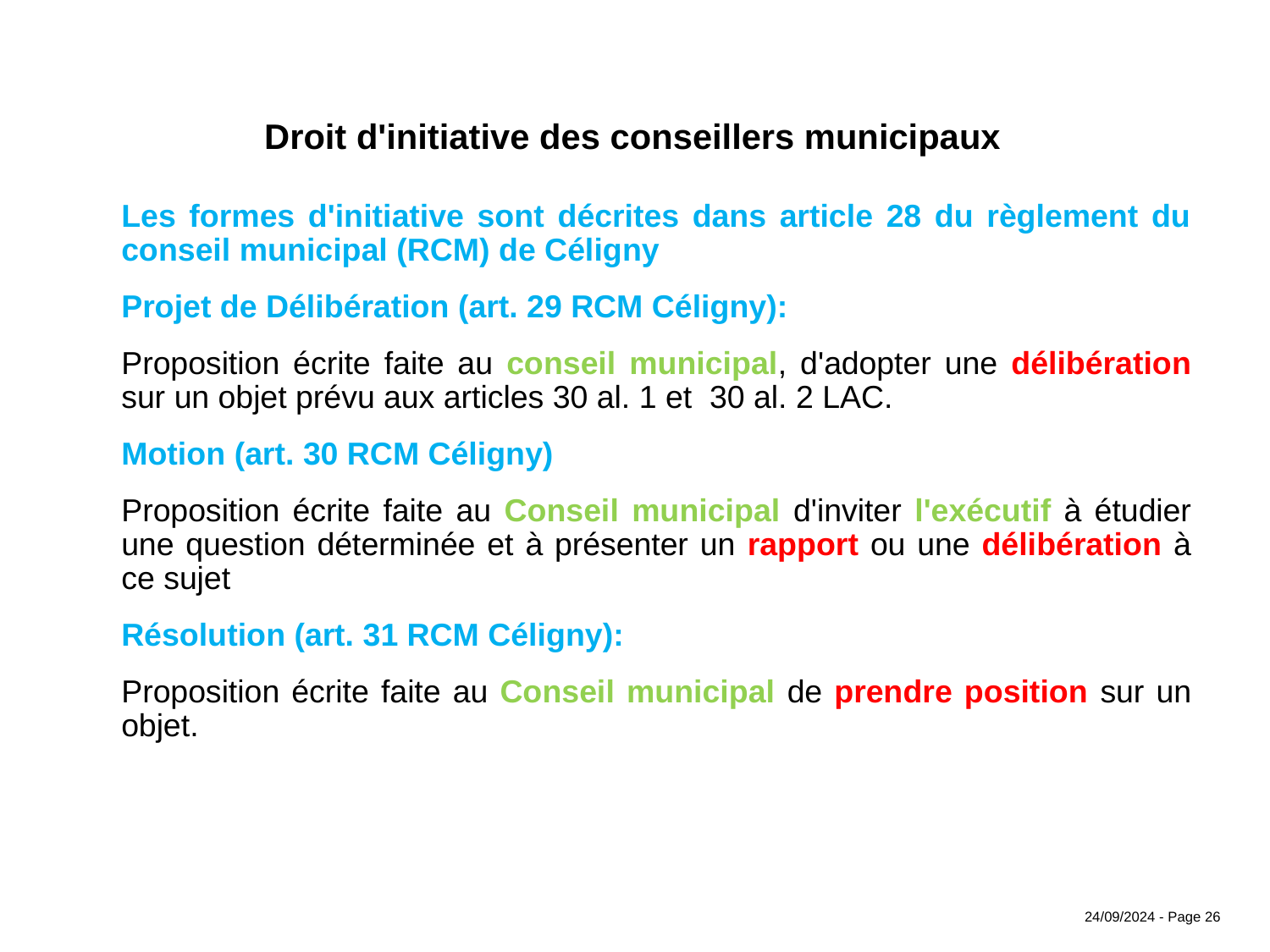

Droit d'initiative des conseillers municipaux

	Les formes d'initiative sont décrites dans article 28 du règlement du conseil municipal (RCM) de Céligny
	Projet de Délibération (art. 29 RCM Céligny):
	Proposition écrite faite au conseil municipal, d'adopter une délibération sur un objet prévu aux articles 30 al. 1 et  30 al. 2 LAC.
	Motion (art. 30 RCM Céligny)
	Proposition écrite faite au Conseil municipal d'inviter l'exécutif à étudier une question déterminée et à présenter un rapport ou une délibération à ce sujet
	Résolution (art. 31 RCM Céligny):
	Proposition écrite faite au Conseil municipal de prendre position sur un objet.